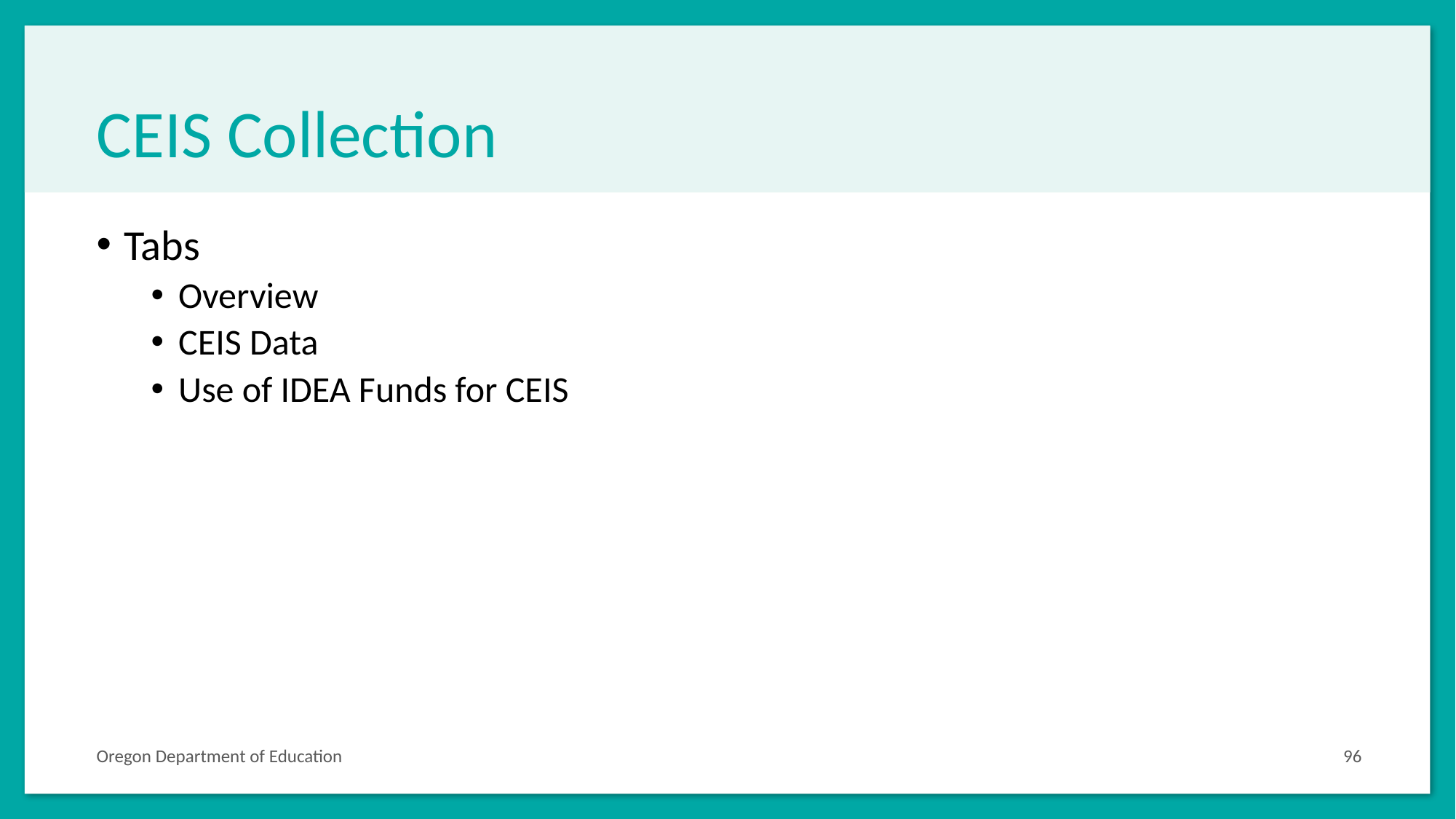

# CEIS Collection
Tabs
Overview
CEIS Data
Use of IDEA Funds for CEIS
Oregon Department of Education
96